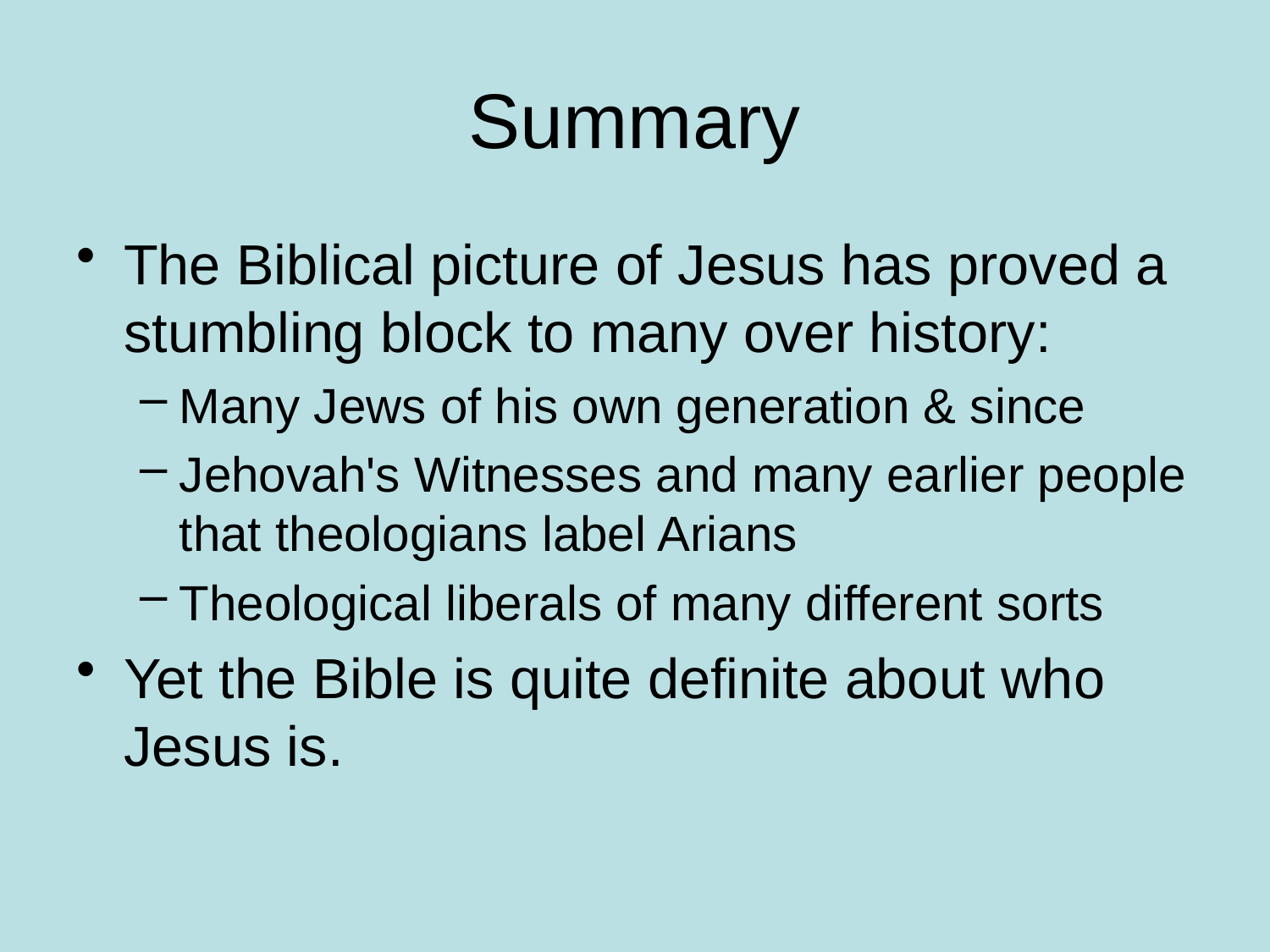

# Summary
The Biblical picture of Jesus has proved a stumbling block to many over history:
Many Jews of his own generation & since
Jehovah's Witnesses and many earlier people that theologians label Arians
Theological liberals of many different sorts
Yet the Bible is quite definite about who Jesus is.